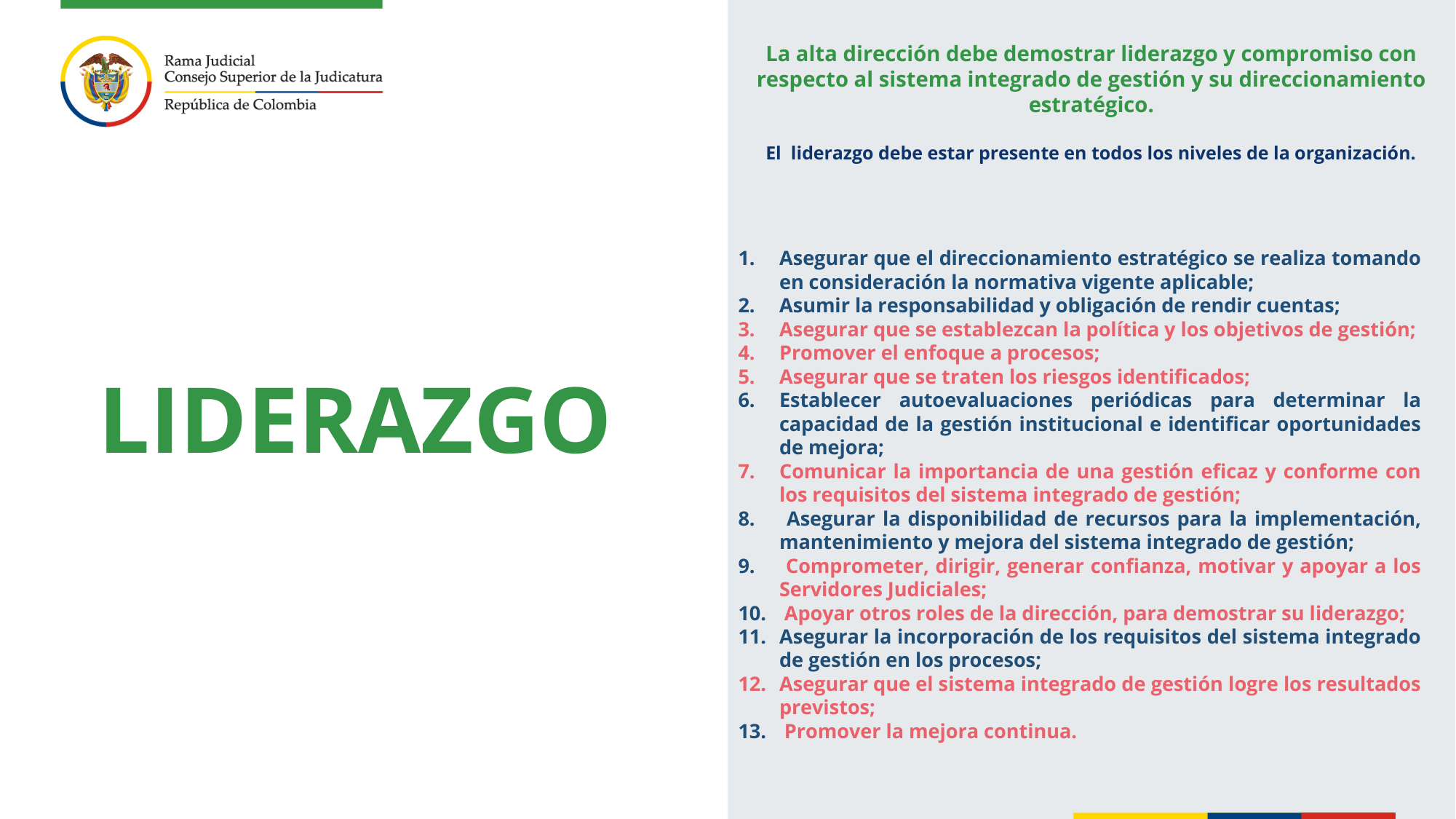

La alta dirección debe demostrar liderazgo y compromiso con respecto al sistema integrado de gestión y su direccionamiento estratégico.

El  liderazgo debe estar presente en todos los niveles de la organización.
Asegurar que el direccionamiento estratégico se realiza tomando en consideración la normativa vigente aplicable;
Asumir la responsabilidad y obligación de rendir cuentas;
Asegurar que se establezcan la política y los objetivos de gestión;
Promover el enfoque a procesos;
Asegurar que se traten los riesgos identificados;
Establecer autoevaluaciones periódicas para determinar la capacidad de la gestión institucional e identificar oportunidades de mejora;
Comunicar la importancia de una gestión eficaz y conforme con los requisitos del sistema integrado de gestión;
 Asegurar la disponibilidad de recursos para la implementación, mantenimiento y mejora del sistema integrado de gestión;
 Comprometer, dirigir, generar confianza, motivar y apoyar a los Servidores Judiciales;
 Apoyar otros roles de la dirección, para demostrar su liderazgo;
Asegurar la incorporación de los requisitos del sistema integrado de gestión en los procesos;
Asegurar que el sistema integrado de gestión logre los resultados previstos;
 Promover la mejora continua.
LIDERAZGO